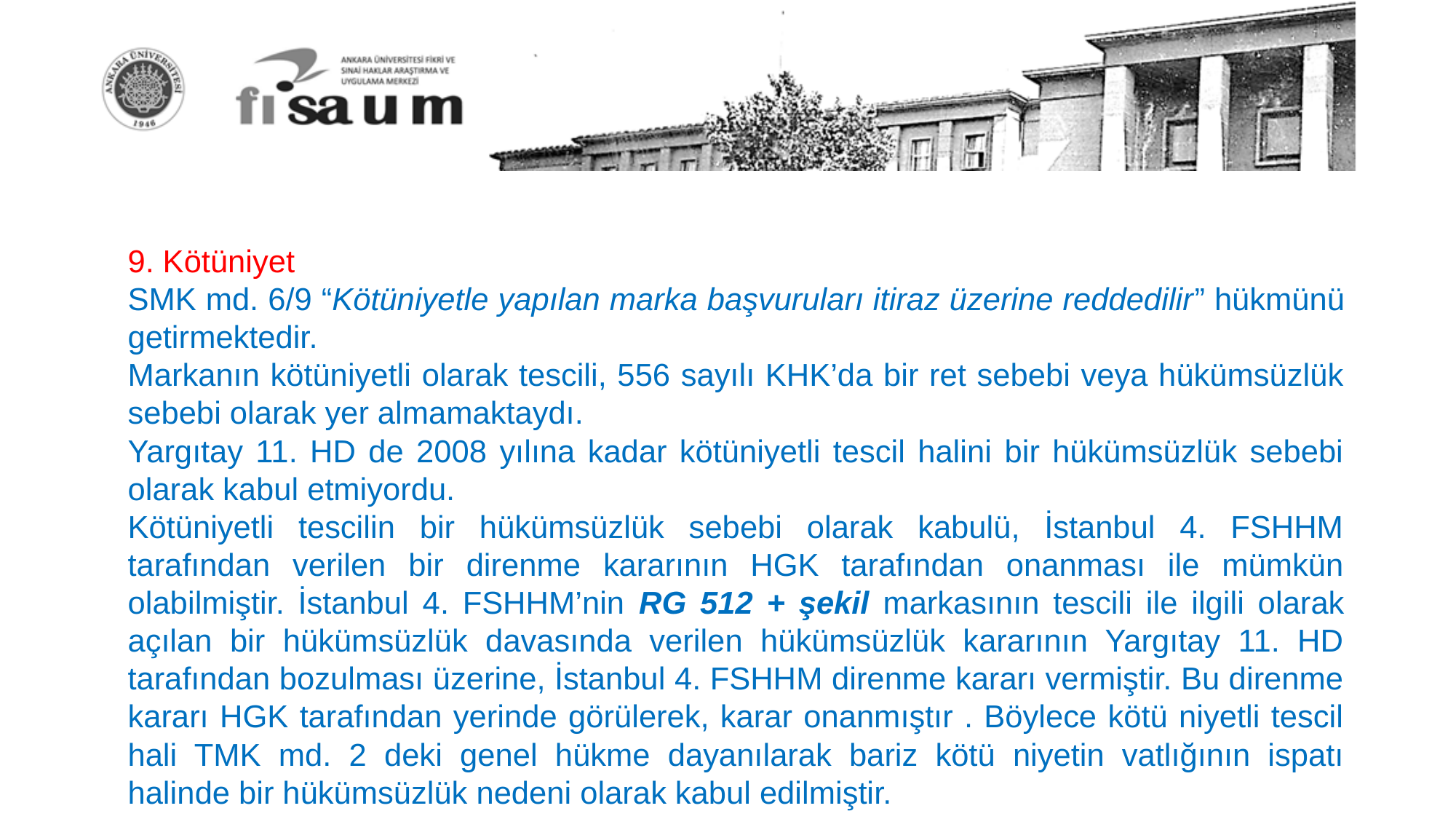

9. Kötüniyet
SMK md. 6/9 “Kötüniyetle yapılan marka başvuruları itiraz üzerine reddedilir” hükmünü getirmektedir.
Markanın kötüniyetli olarak tescili, 556 sayılı KHK’da bir ret sebebi veya hükümsüzlük sebebi olarak yer almamaktaydı.
Yargıtay 11. HD de 2008 yılına kadar kötüniyetli tescil halini bir hükümsüzlük sebebi olarak kabul etmiyordu.
Kötüniyetli tescilin bir hükümsüzlük sebebi olarak kabulü, İstanbul 4. FSHHM tarafından verilen bir direnme kararının HGK tarafından onanması ile mümkün olabilmiştir. İstanbul 4. FSHHM’nin RG 512 + şekil markasının tescili ile ilgili olarak açılan bir hükümsüzlük davasında verilen hükümsüzlük kararının Yargıtay 11. HD tarafından bozulması üzerine, İstanbul 4. FSHHM direnme kararı vermiştir. Bu direnme kararı HGK tarafından yerinde görülerek, karar onanmıştır . Böylece kötü niyetli tescil hali TMK md. 2 deki genel hükme dayanılarak bariz kötü niyetin vatlığının ispatı halinde bir hükümsüzlük nedeni olarak kabul edilmiştir.